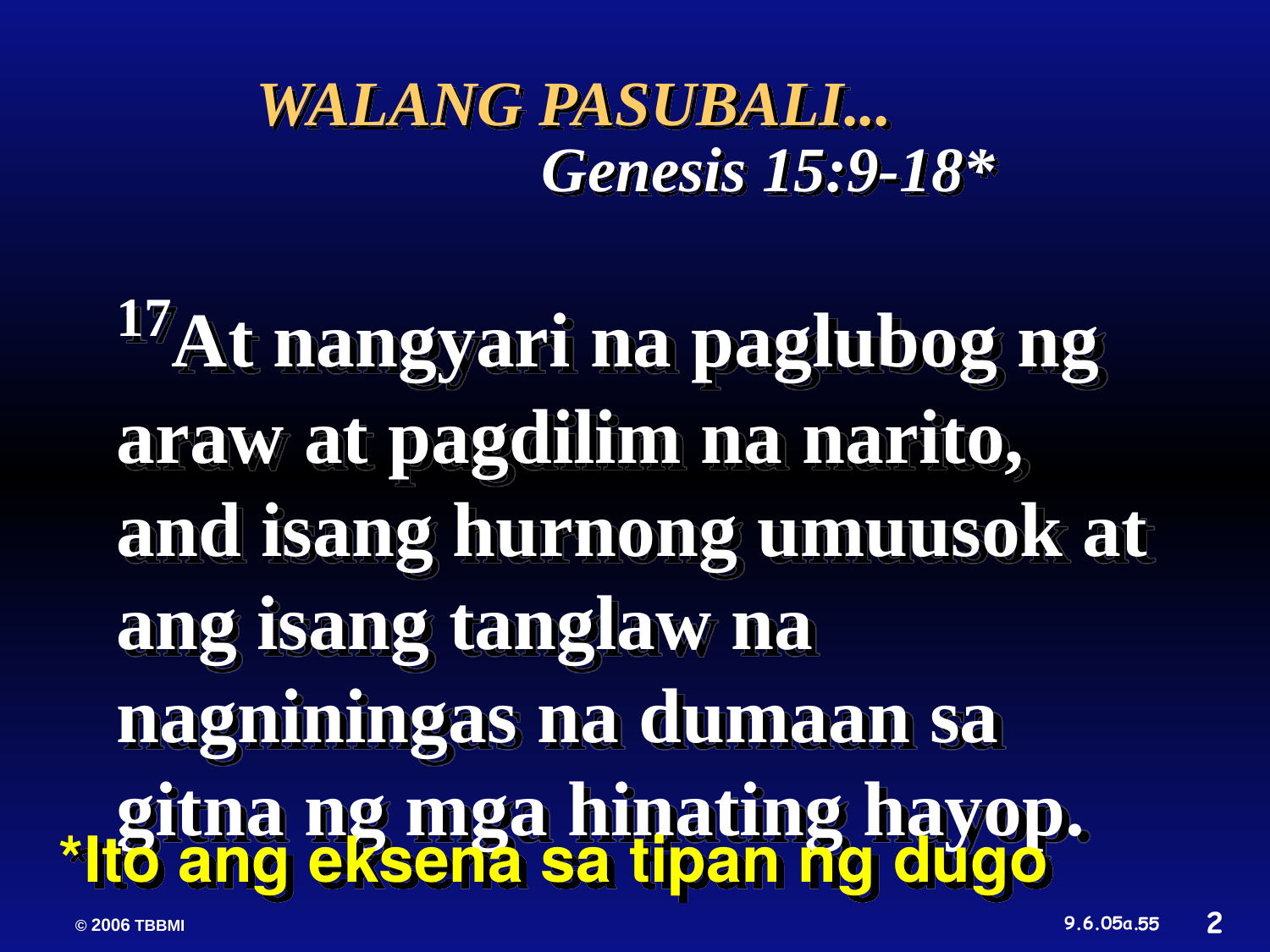

WALANG PASUBALI...
                  Genesis 15:9-18*
17At nangyari na paglubog ng araw at pagdilim na narito, and isang hurnong umuusok at ang isang tanglaw na nagniningas na dumaan sa gitna ng mga hinating hayop.
*Ito ang eksena sa tipan ng dugo
2
55